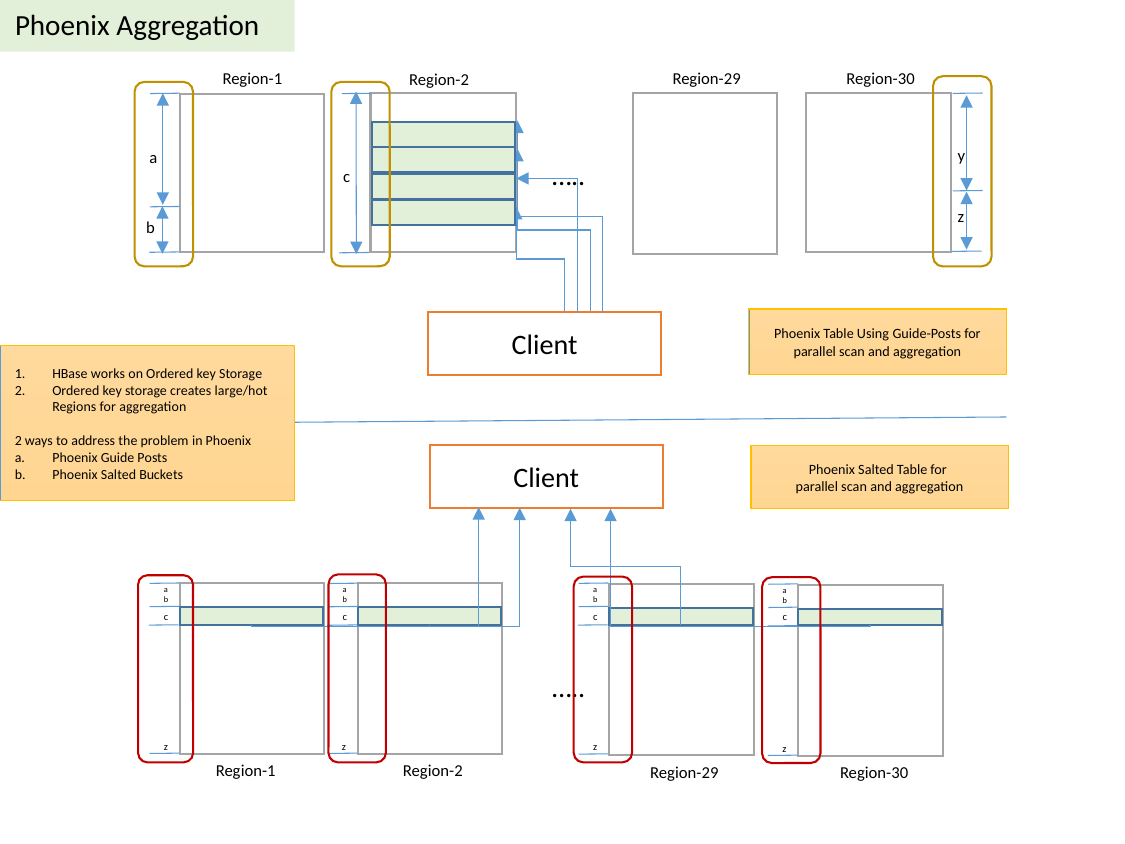

# Phoenix Aggregation
Region-29
Region-30
Region-1
Region-2

y
a

…..
c

z

b
Phoenix Table Using Guide-Posts for parallel scan and aggregation
Client

HBase works on Ordered key Storage
Ordered key storage creates large/hot Regions for aggregation

2 ways to address the problem in Phoenix
Phoenix Guide Posts
Phoenix Salted Buckets

Client
Phoenix Salted Table for
parallel scan and aggregation

a
b

c
a
b

c

a
b

c
a
b

c

…..

z

z

z

z
Region-1
Region-2
Region-29
Region-30